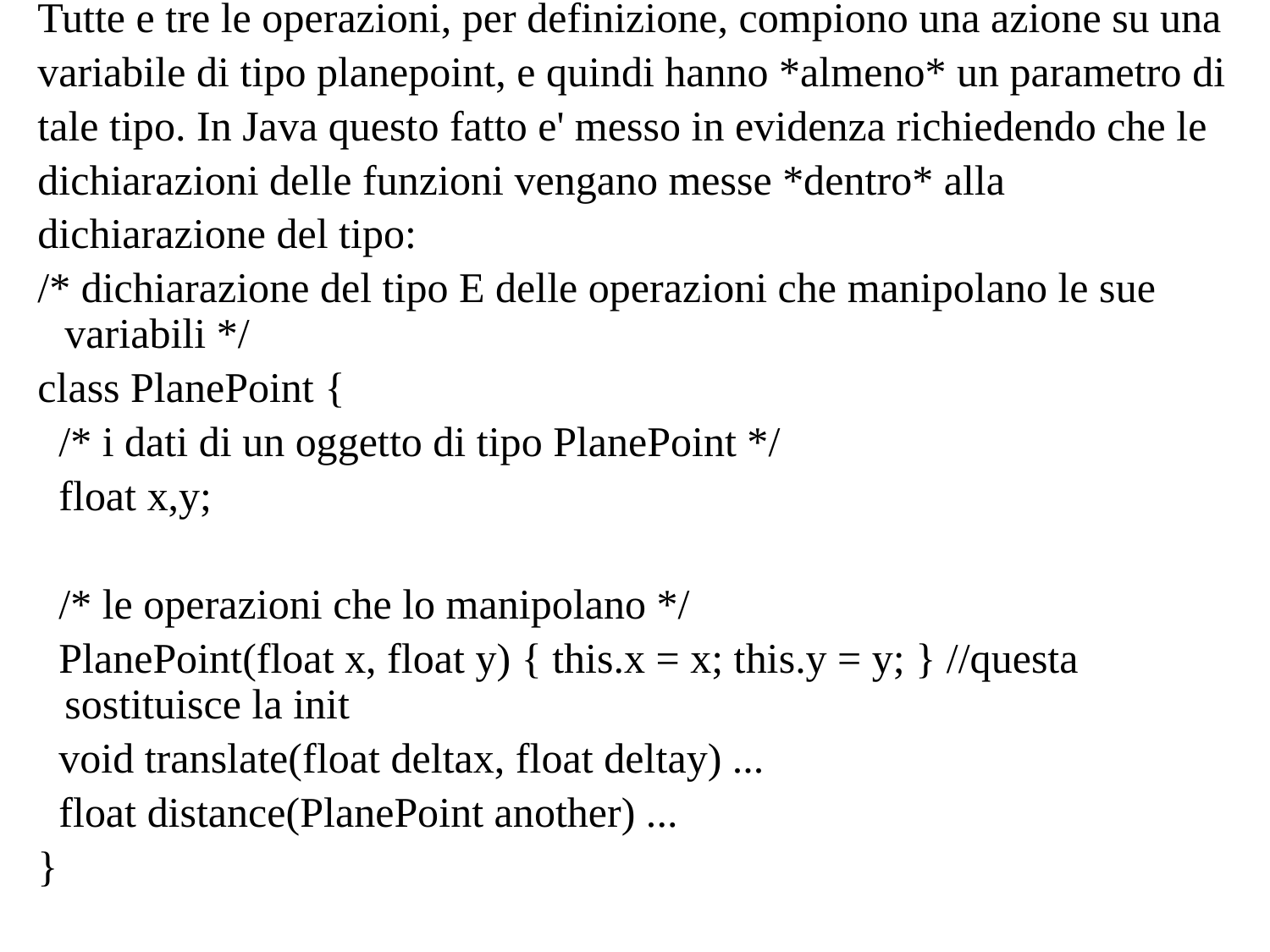

Tutte e tre le operazioni, per definizione, compiono una azione su una
variabile di tipo planepoint, e quindi hanno *almeno* un parametro di
tale tipo. In Java questo fatto e' messo in evidenza richiedendo che le
dichiarazioni delle funzioni vengano messe *dentro* alla
dichiarazione del tipo:
/* dichiarazione del tipo E delle operazioni che manipolano le sue   variabili */
class PlanePoint {
  /* i dati di un oggetto di tipo PlanePoint */
  float x,y;

  /* le operazioni che lo manipolano */
  PlanePoint(float x, float y) { this.x = x; this.y = y; } //questa sostituisce la init
  void translate(float deltax, float deltay) ...
  float distance(PlanePoint another) ...
}